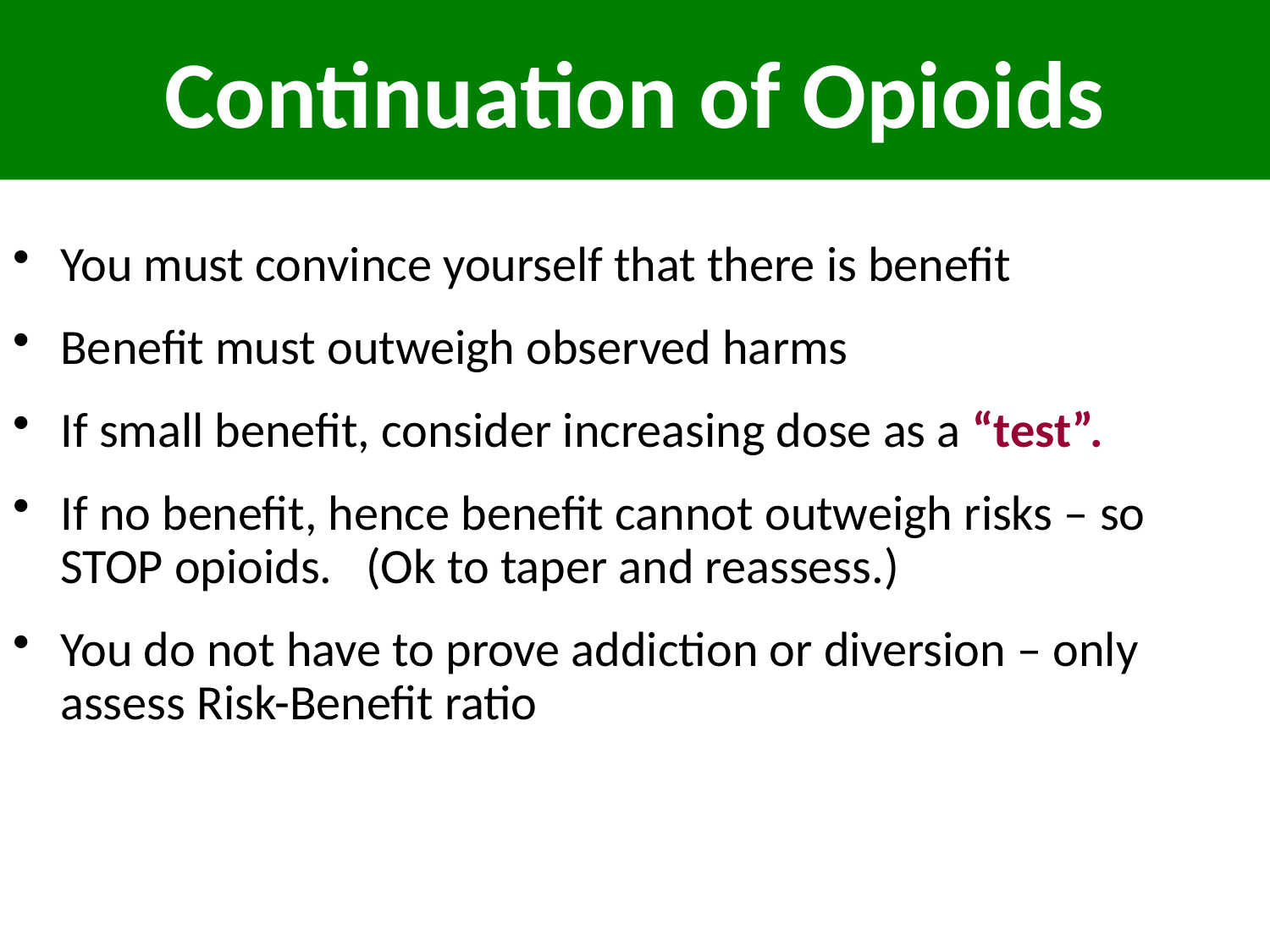

Continuation of Opioids
You must convince yourself that there is benefit
Benefit must outweigh observed harms
If small benefit, consider increasing dose as a “test”.
If no benefit, hence benefit cannot outweigh risks – so STOP opioids.   (Ok to taper and reassess.)
You do not have to prove addiction or diversion – only assess Risk-Benefit ratio